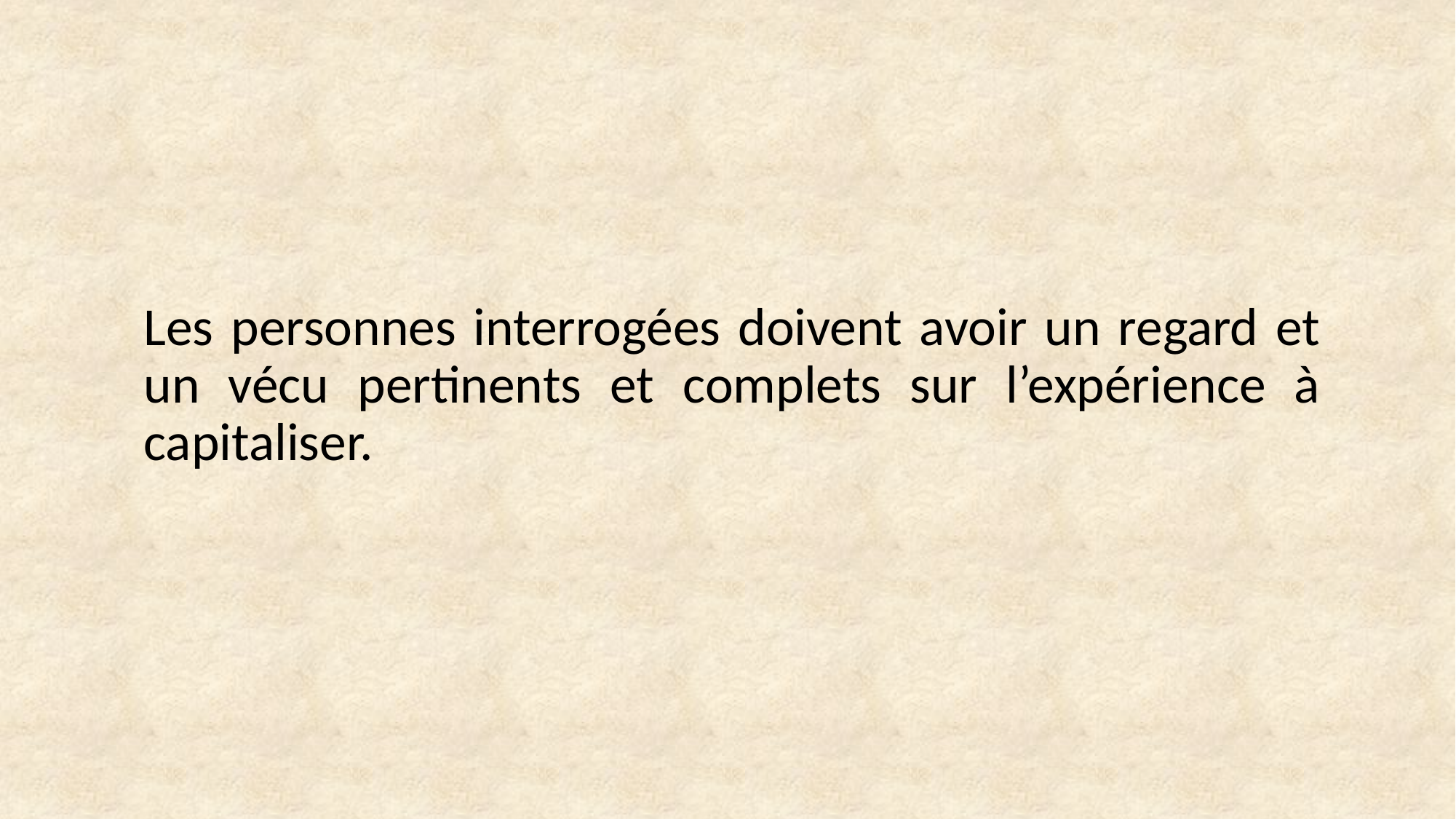

Les personnes interrogées doivent avoir un regard et un vécu pertinents et complets sur l’expérience à capitaliser.